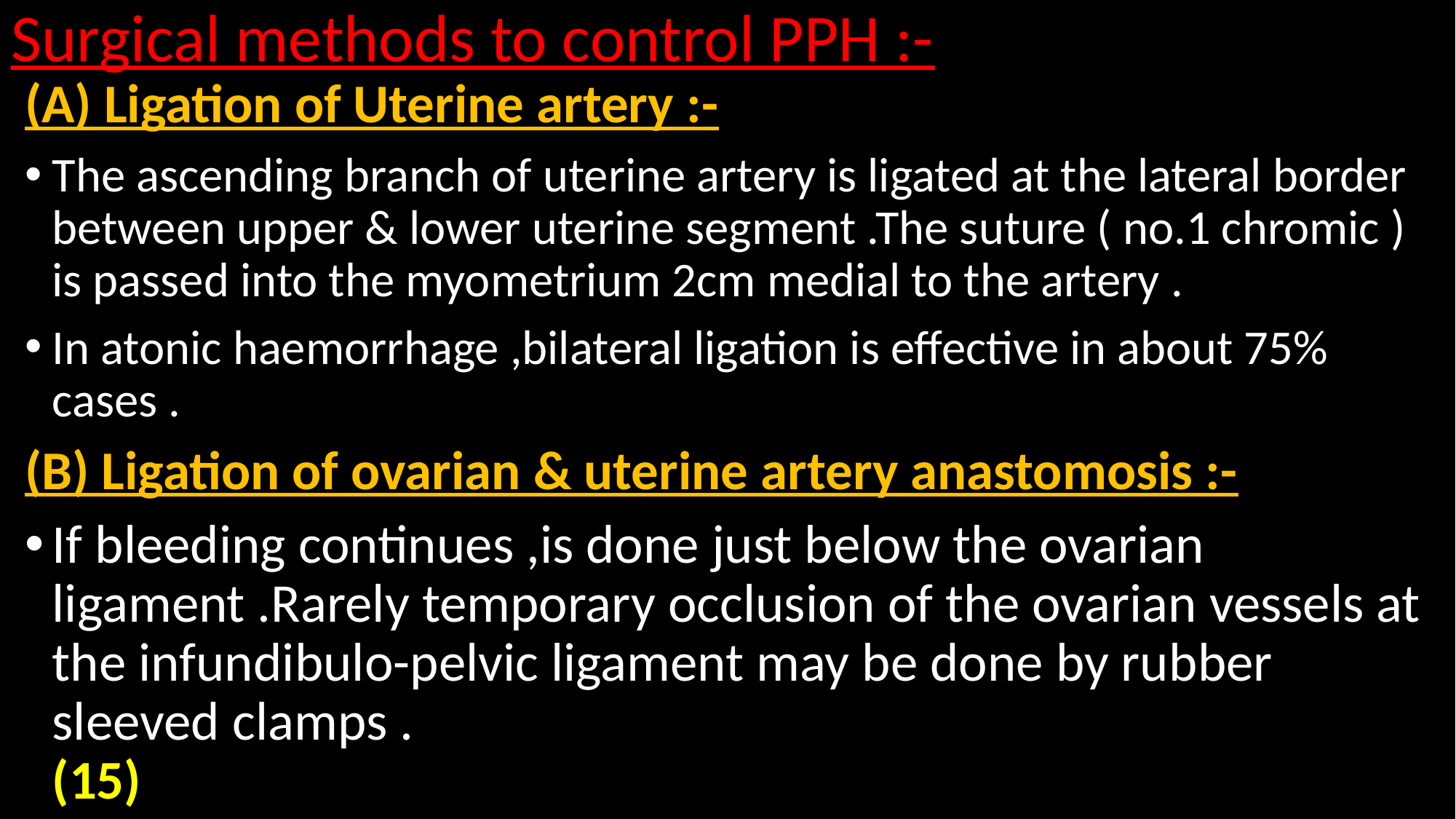

# Surgical methods to control PPH :-
(A) Ligation of Uterine artery :-
The ascending branch of uterine artery is ligated at the lateral border between upper & lower uterine segment .The suture ( no.1 chromic ) is passed into the myometrium 2cm medial to the artery .
In atonic haemorrhage ,bilateral ligation is effective in about 75% cases .
(B) Ligation of ovarian & uterine artery anastomosis :-
If bleeding continues ,is done just below the ovarian ligament .Rarely temporary occlusion of the ovarian vessels at the infundibulo-pelvic ligament may be done by rubber sleeved clamps .                                                                               (15)